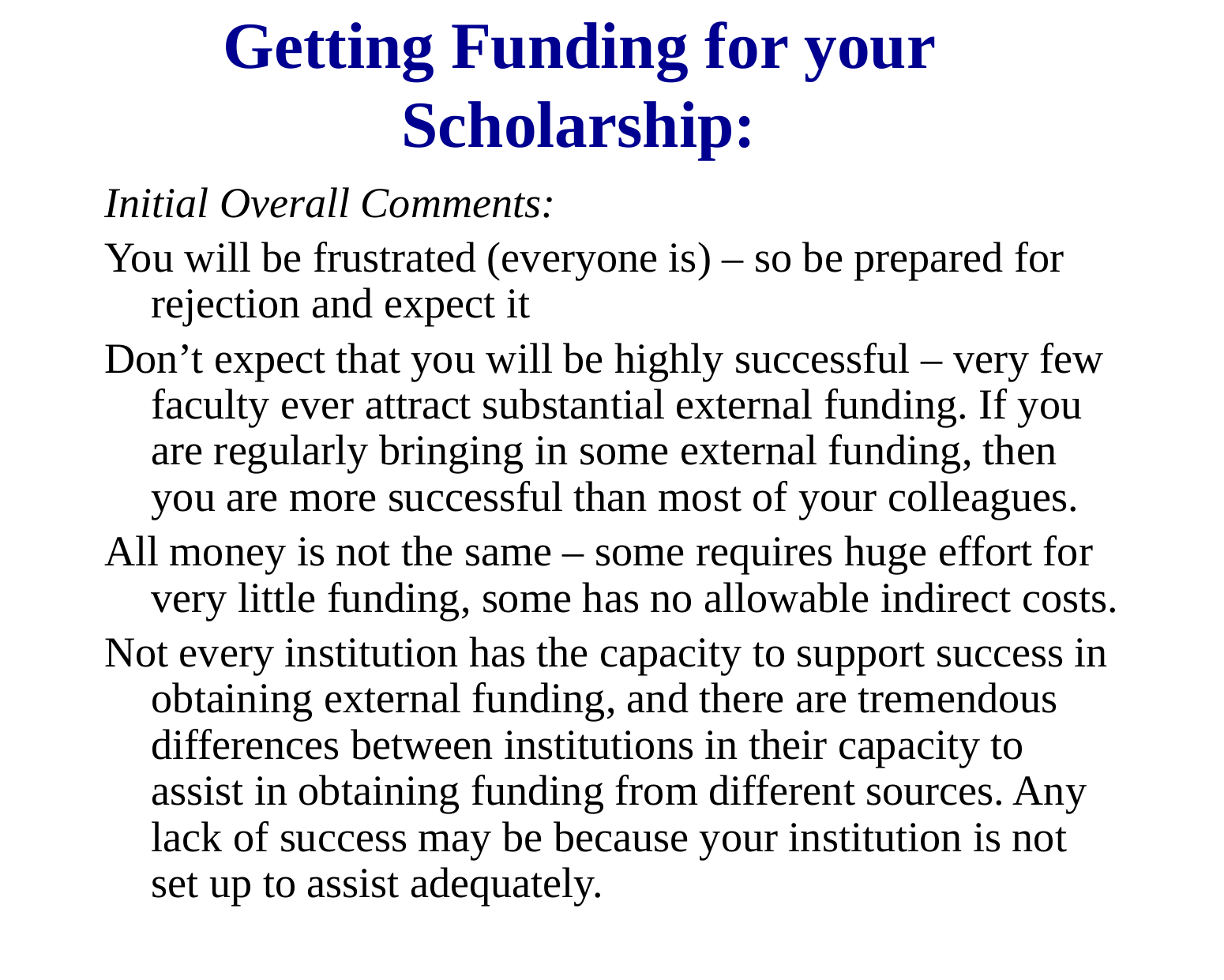

# Getting Funding for your Scholarship:
Initial Overall Comments:
You will be frustrated (everyone is) – so be prepared for rejection and expect it
Don’t expect that you will be highly successful – very few faculty ever attract substantial external funding. If you are regularly bringing in some external funding, then you are more successful than most of your colleagues.
All money is not the same – some requires huge effort for very little funding, some has no allowable indirect costs.
Not every institution has the capacity to support success in obtaining external funding, and there are tremendous differences between institutions in their capacity to assist in obtaining funding from different sources. Any lack of success may be because your institution is not set up to assist adequately.